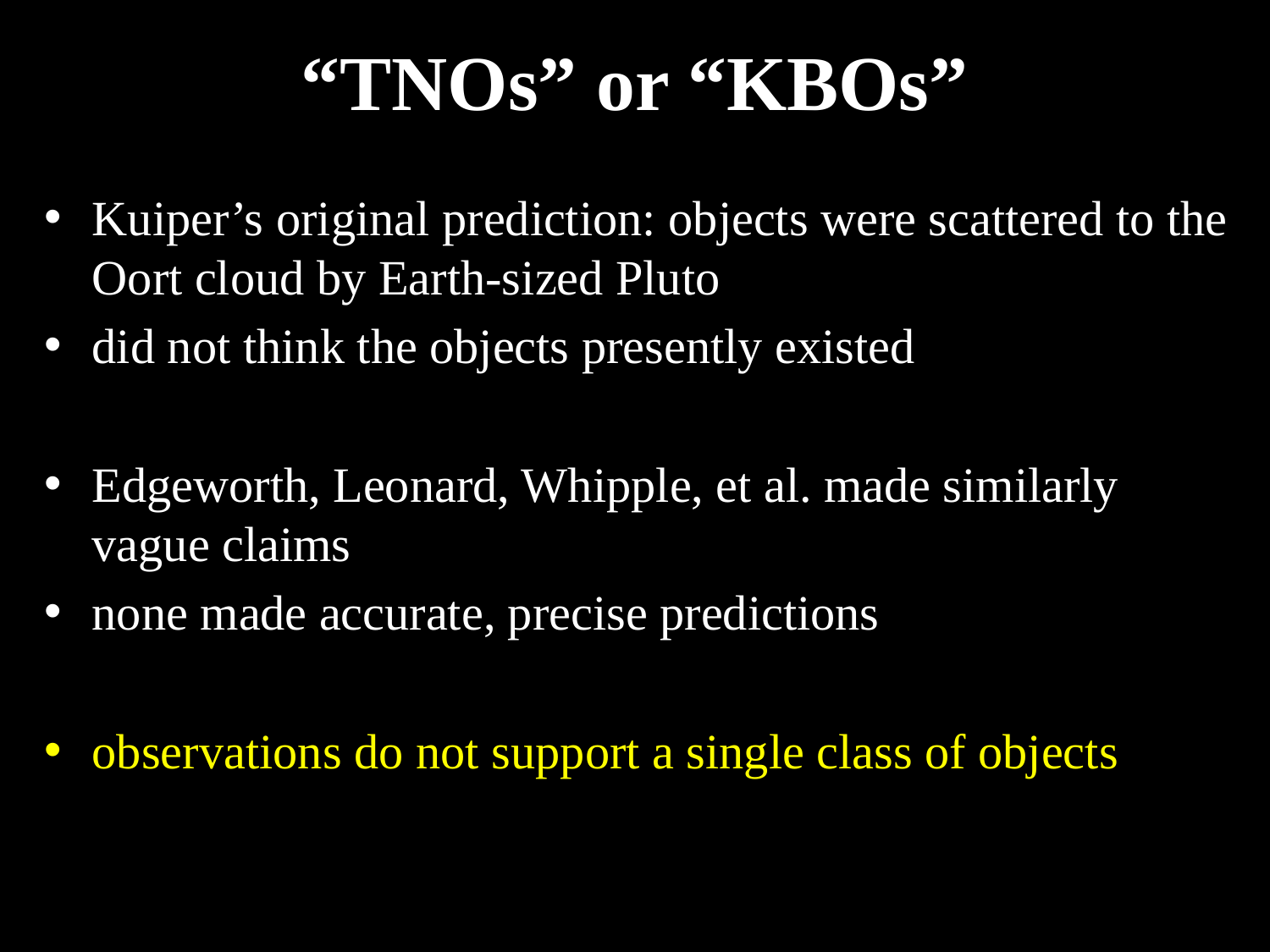

# “TNOs” or “KBOs”
Kuiper’s original prediction: objects were scattered to the Oort cloud by Earth-sized Pluto
did not think the objects presently existed

Edgeworth, Leonard, Whipple, et al. made similarly vague claims
none made accurate, precise predictions

observations do not support a single class of objects